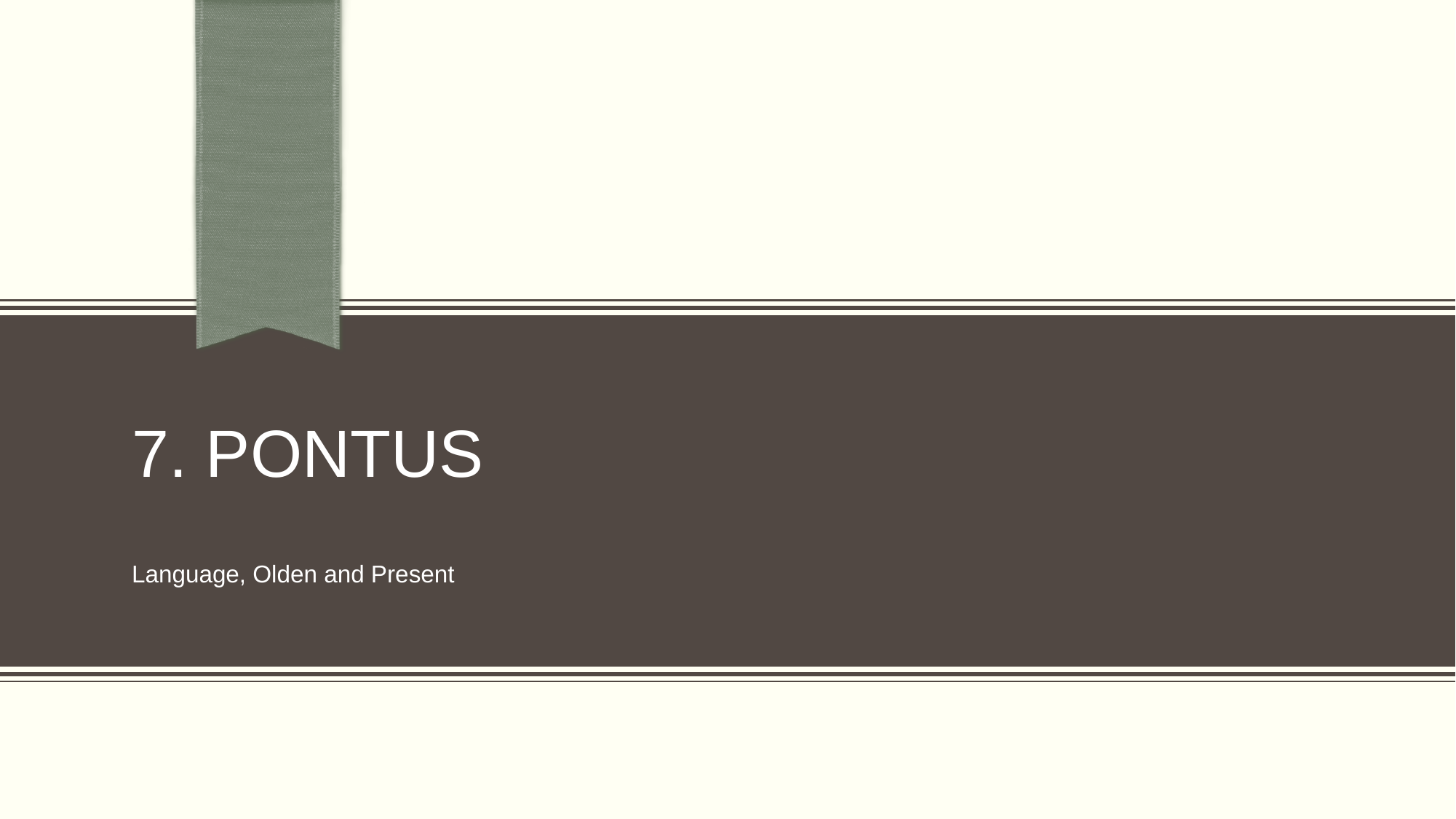

# 7. pontus
Language, Olden and Present